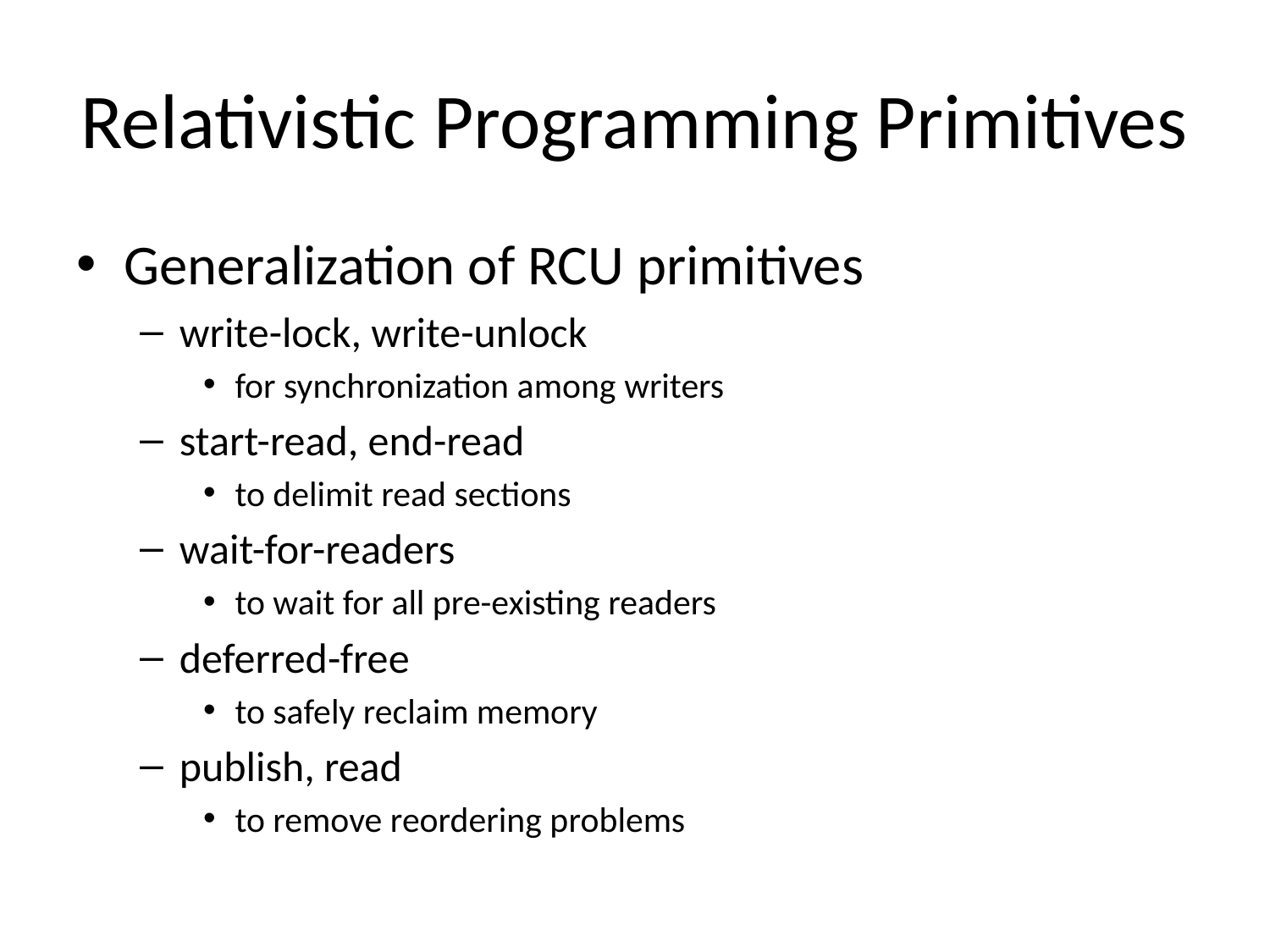

# Relativistic Programming Primitives
Generalization of RCU primitives
write-lock, write-unlock
for synchronization among writers
start-read, end-read
to delimit read sections
wait-for-readers
to wait for all pre-existing readers
deferred-free
to safely reclaim memory
publish, read
to remove reordering problems